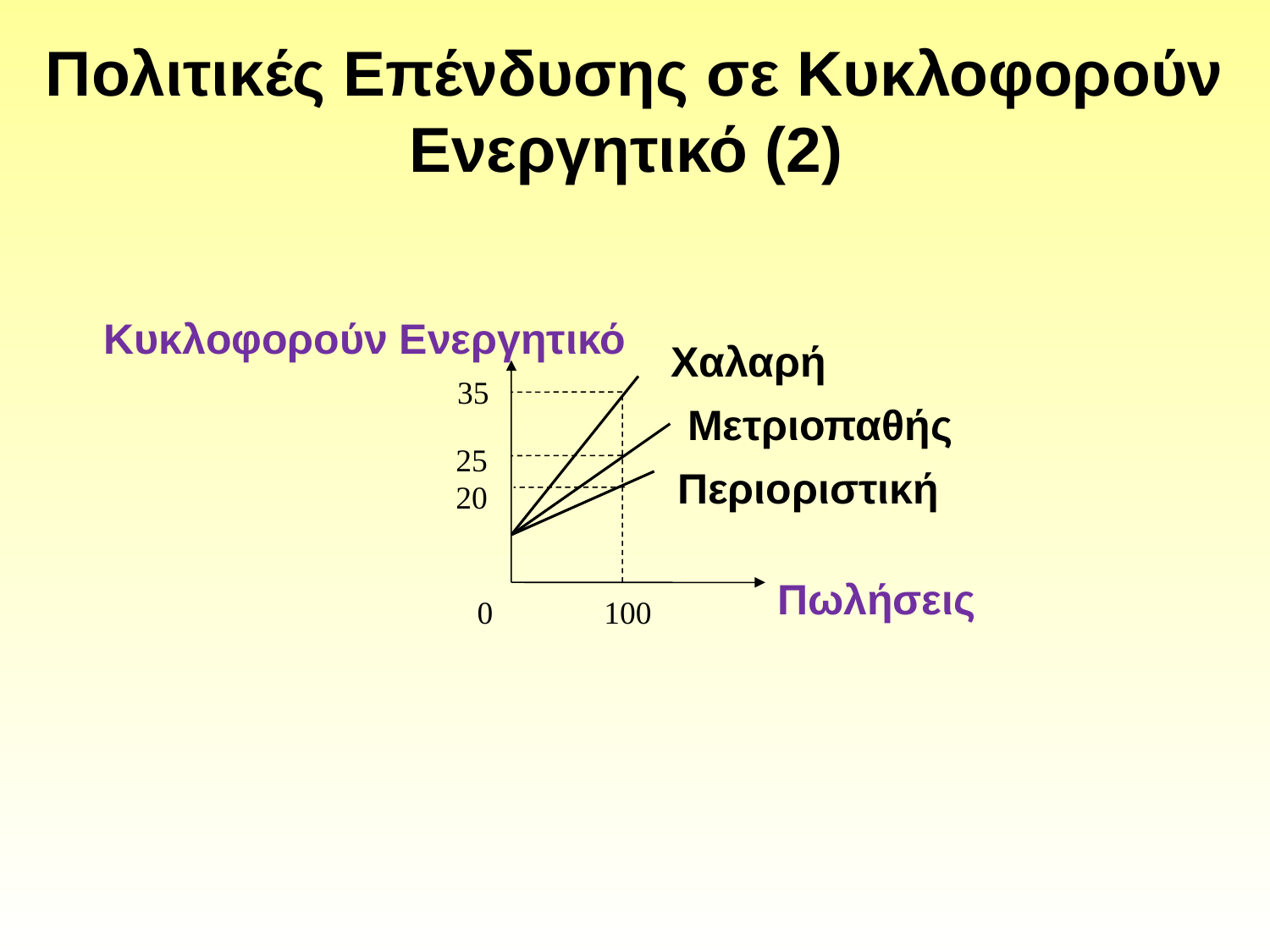

# Πολιτικές Επένδυσης σε Κυκλοφορούν Ενεργητικό (2)
Κυκλοφορούν Ενεργητικό
Χαλαρή

35

Μετριοπαθής

25

Περιοριστική
20

Πωλήσεις

0

100